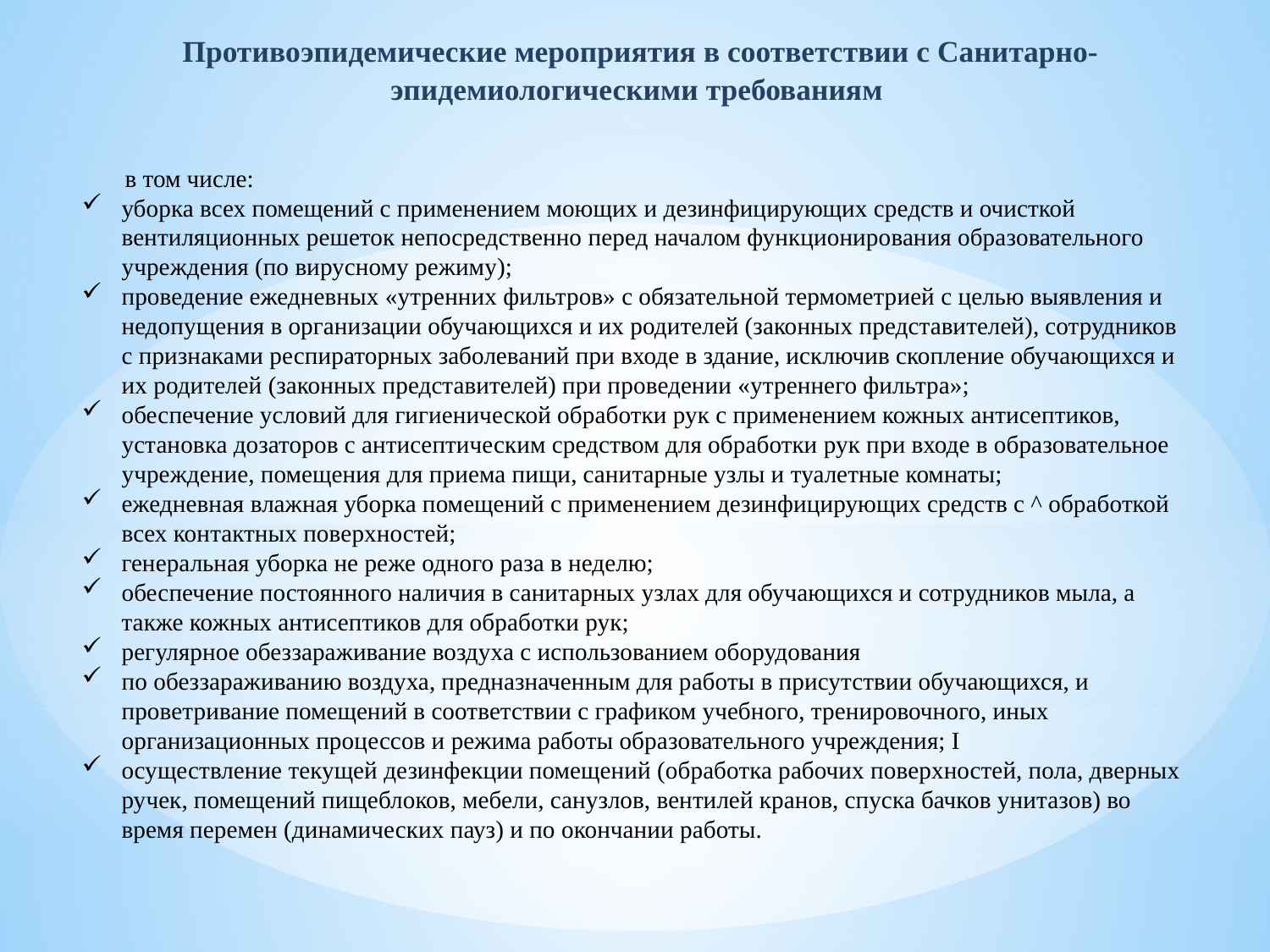

Противоэпидемические мероприятия в соответствии с Санитарно-эпидемиологическими требованиям
       в том числе:
уборка всех помещений с применением моющих и дезинфицирующих средств и очисткой вентиляционных решеток непосредственно перед началом функционирования образовательного учреждения (по вирусному режиму);
проведение ежедневных «утренних фильтров» с обязательной термометрией с целью выявления и недопущения в организации обучающихся и их родителей (законных представителей), сотрудников с признаками респираторных заболеваний при входе в здание, исключив скопление обучающихся и их родителей (законных представителей) при проведении «утреннего фильтра»;
обеспечение условий для гигиенической обработки рук с применением кожных антисептиков, установка дозаторов с антисептическим средством для обработки рук при входе в образовательное учреждение, помещения для приема пищи, санитарные узлы и туалетные комнаты;
ежедневная влажная уборка помещений с применением дезинфицирующих средств с ^ обработкой всех контактных поверхностей;
генеральная уборка не реже одного раза в неделю;
обеспечение постоянного наличия в санитарных узлах для обучающихся и сотрудников мыла, а также кожных антисептиков для обработки рук;
регулярное обеззараживание воздуха с использованием оборудования
по обеззараживанию воздуха, предназначенным для работы в присутствии обучающихся, и проветривание помещений в соответствии с графиком учебного, тренировочного, иных организационных процессов и режима работы образовательного учреждения; I
осуществление текущей дезинфекции помещений (обработка рабочих поверхностей, пола, дверных ручек, помещений пищеблоков, мебели, санузлов, вентилей кранов, спуска бачков унитазов) во время перемен (динамических пауз) и по окончании работы.